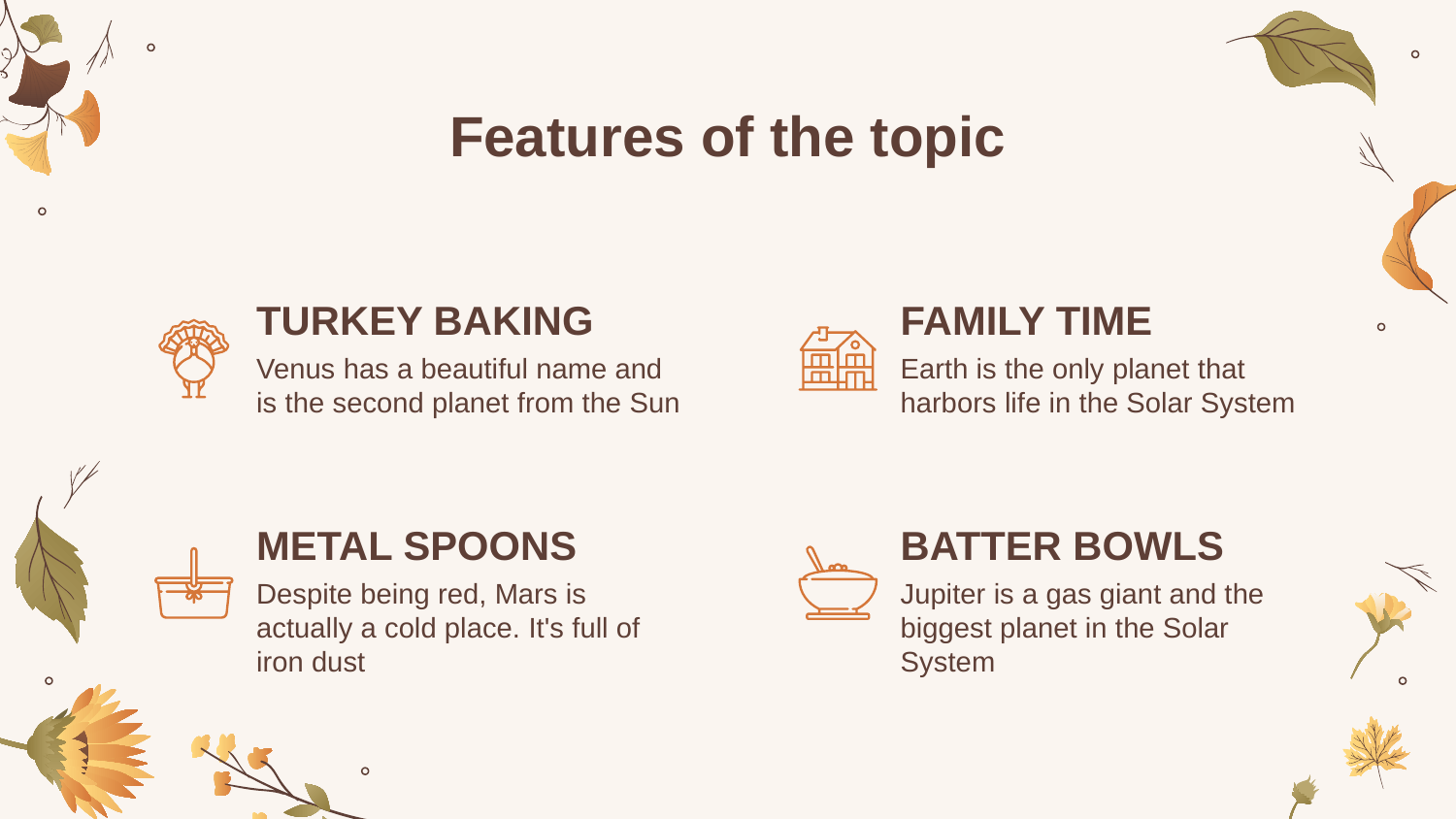

# Features of the topic
TURKEY BAKING
FAMILY TIME

Venus has a beautiful name and is the second planet from the Sun
Earth is the only planet that harbors life in the Solar System
METAL SPOONS
BATTER BOWLS

Despite being red, Mars is actually a cold place. It's full of iron dust
Jupiter is a gas giant and the biggest planet in the Solar System